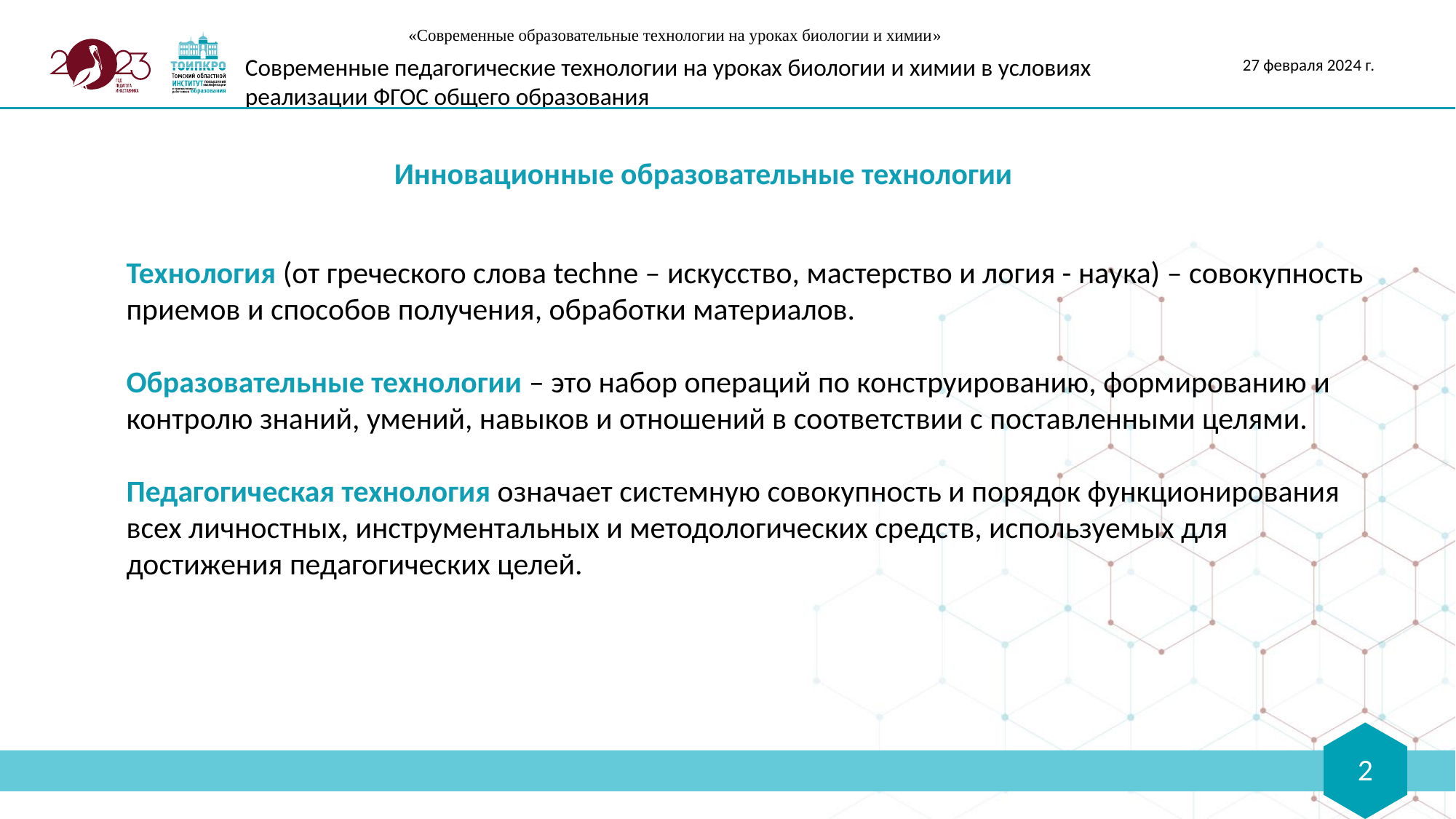

«Современные образовательные технологии на уроках биологии и химии»

Современные педагогические технологии на уроках биологии и химии в условиях реализации ФГОС общего образования
27 февраля 2024 г.
Инновационные образовательные технологии
Технология (от греческого слова techne – искусство, мастерство и логия - наука) – совокупность приемов и способов получения, обработки материалов.

Образовательные технологии – это набор операций по конструированию, формированию и контролю знаний, умений, навыков и отношений в соответствии с поставленными целями.

Педагогическая технология означает системную совокупность и порядок функционирования всех личностных, инструментальных и методологических средств, используемых для достижения педагогических целей.

2